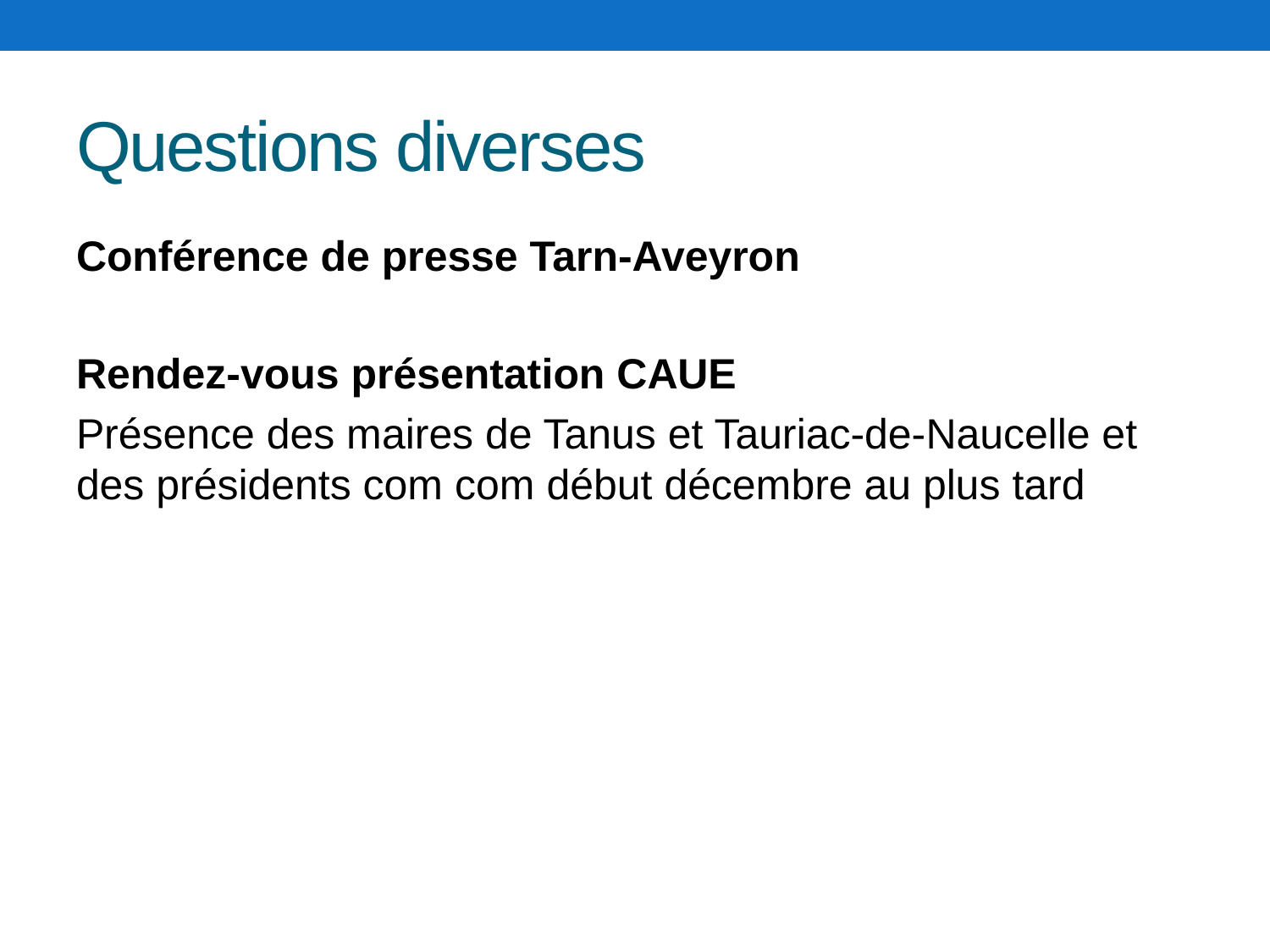

# Questions diverses
Conférence de presse Tarn-Aveyron

Rendez-vous présentation CAUE
Présence des maires de Tanus et Tauriac-de-Naucelle et des présidents com com début décembre au plus tard